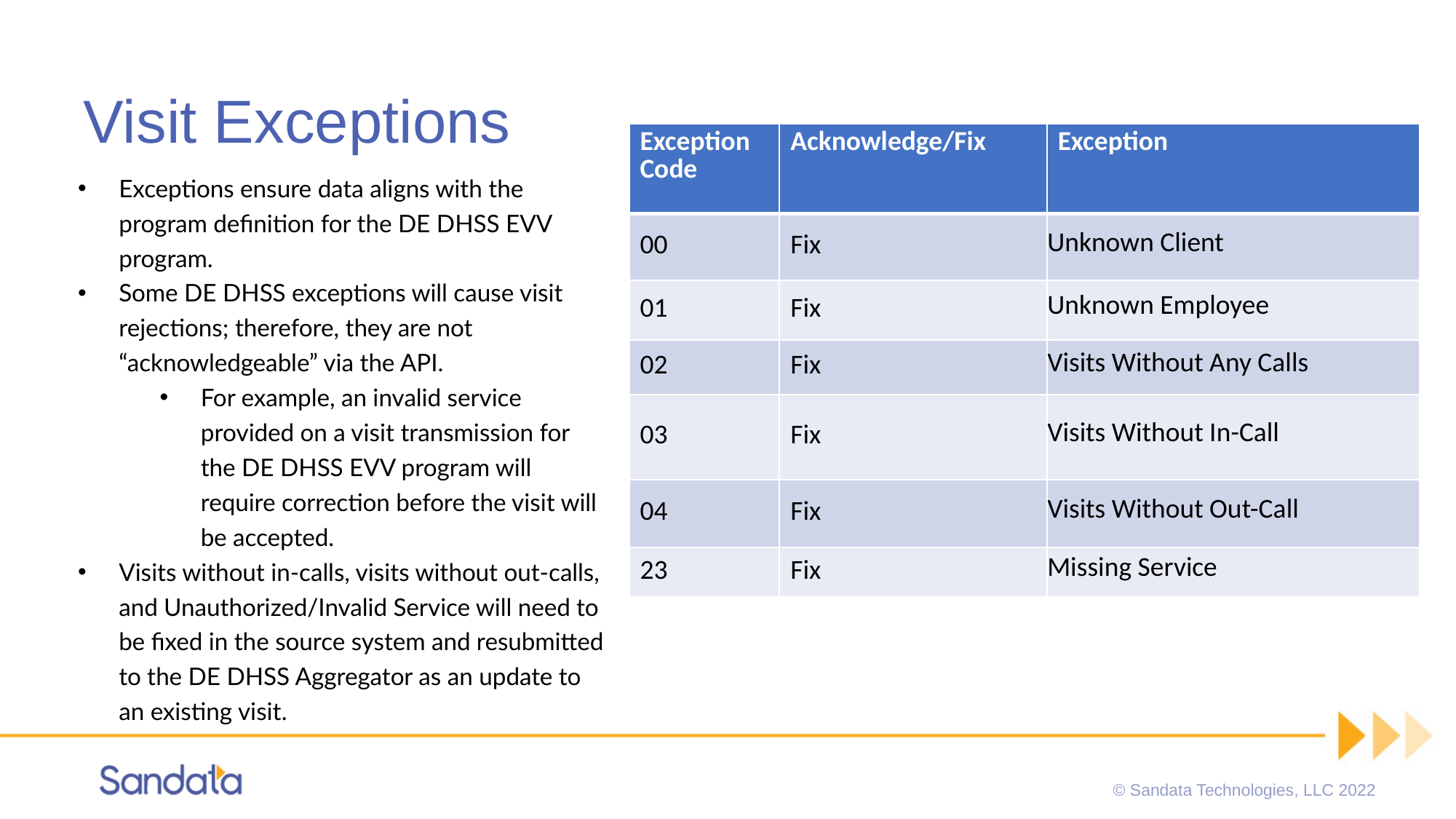

# Visit Exceptions
| Exception Code | Acknowledge/Fix | Exception |
| --- | --- | --- |
| 00 | Fix | Unknown Client |
| 01 | Fix | Unknown Employee |
| 02 | Fix | Visits Without Any Calls |
| 03 | Fix | Visits Without In-Call |
| 04 | Fix | Visits Without Out-Call |
| 23 | Fix | Missing Service |
Exceptions ensure data aligns with the program definition for the DE DHSS EVV program.
Some DE DHSS exceptions will cause visit rejections; therefore, they are not “acknowledgeable” via the API.
For example, an invalid service provided on a visit transmission for the DE DHSS EVV program will require correction before the visit will be accepted.
Visits without in-calls, visits without out-calls, and Unauthorized/Invalid Service will need to be fixed in the source system and resubmitted to the DE DHSS Aggregator as an update to an existing visit.
© Sandata Technologies, LLC 2022